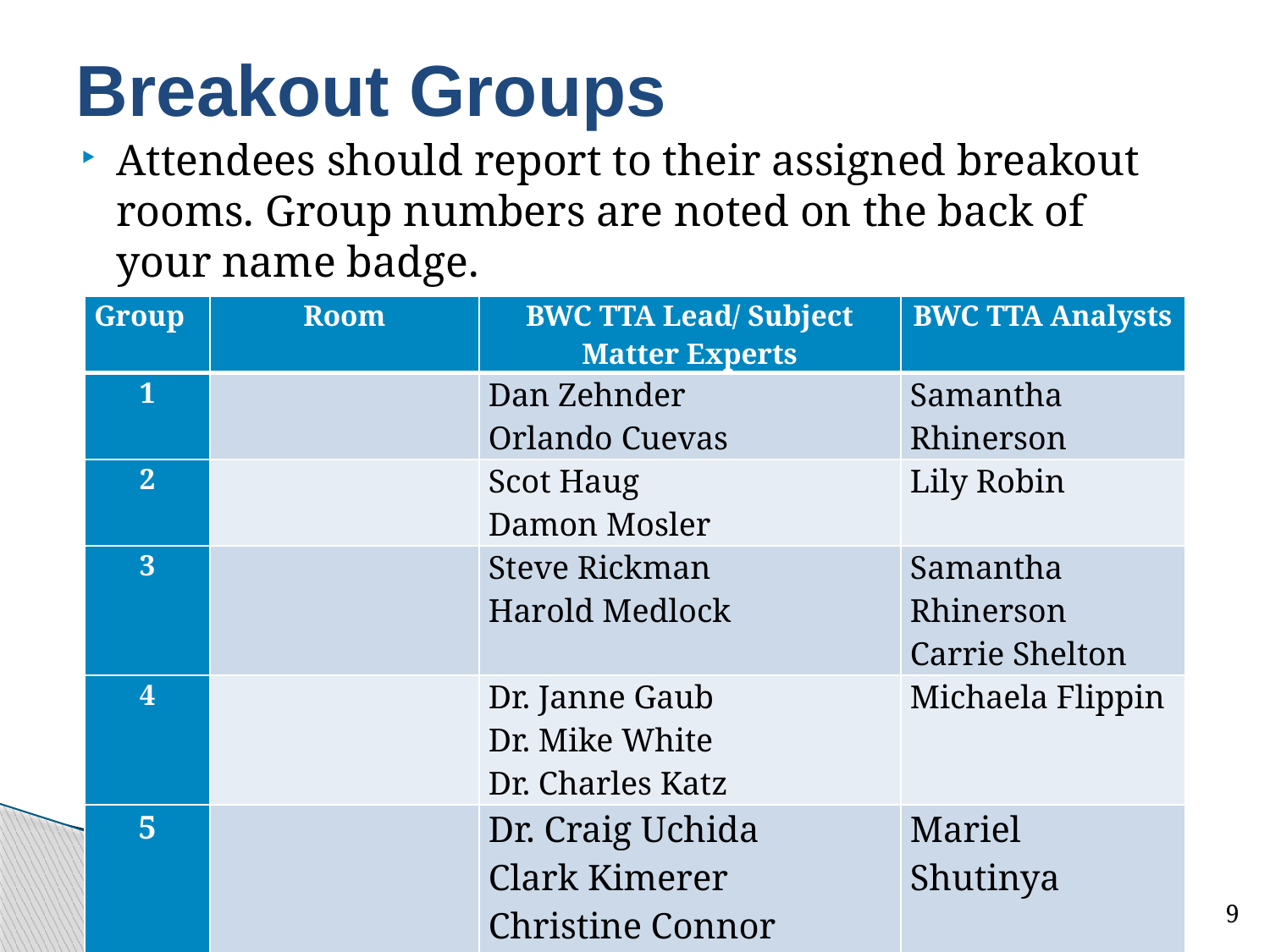

# Breakout Groups
Attendees should report to their assigned breakout rooms. Group numbers are noted on the back of your name badge.

| Group | Room | BWC TTA Lead/ Subject Matter Experts | BWC TTA Analysts |
| --- | --- | --- | --- |
| 1 |  | Dan Zehnder Orlando Cuevas | Samantha Rhinerson |
| 2 |  | Scot Haug Damon Mosler | Lily Robin |
| 3 |  | Steve Rickman Harold Medlock | Samantha Rhinerson Carrie Shelton |
| 4 |  | Dr. Janne Gaub Dr. Mike White Dr. Charles Katz | Michaela Flippin |
| 5 |  | Dr. Craig Uchida Clark Kimerer Christine Connor John Buchanan | Mariel Shutinya |
9